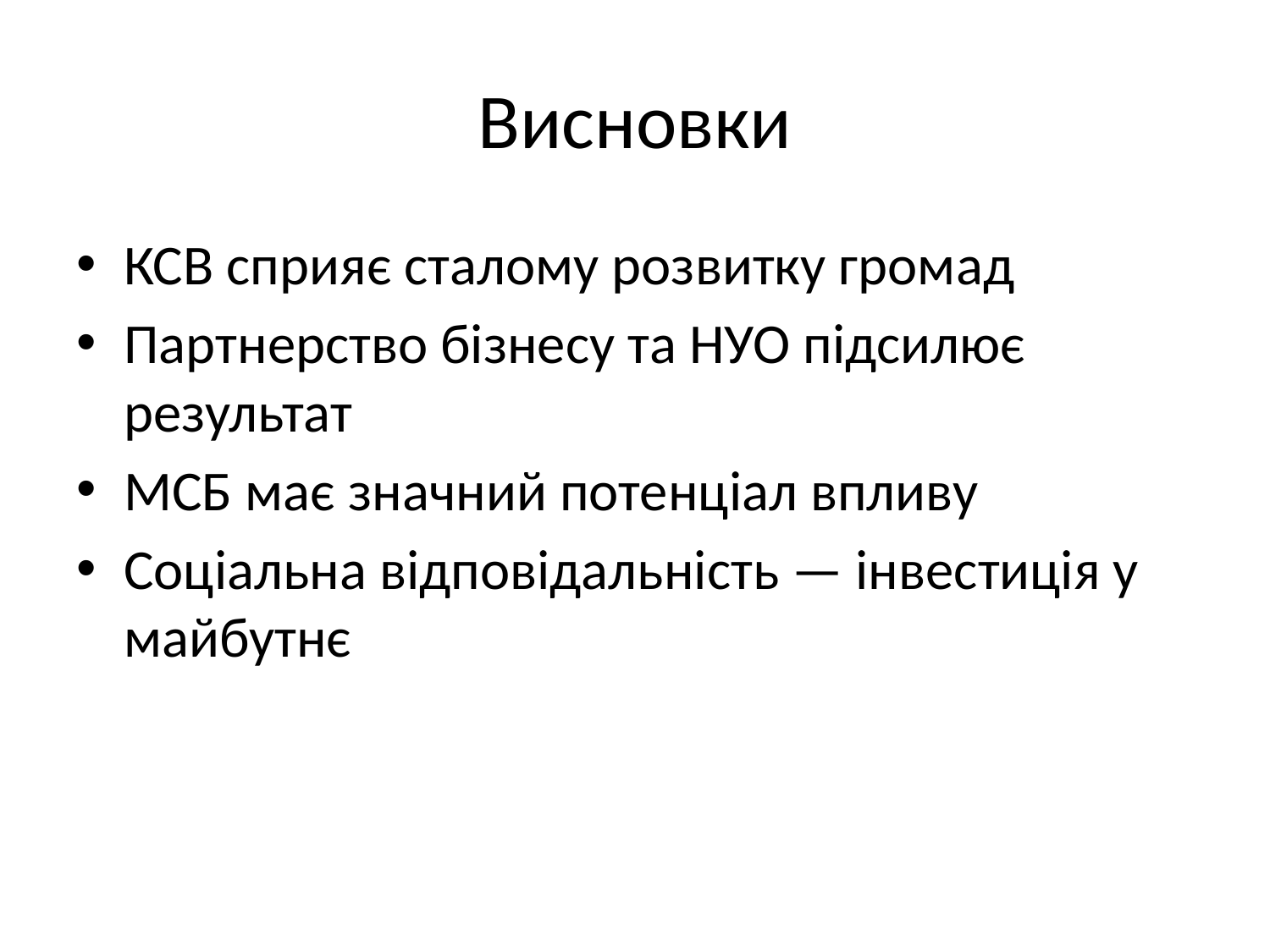

# Висновки
КСВ сприяє сталому розвитку громад
Партнерство бізнесу та НУО підсилює результат
МСБ має значний потенціал впливу
Соціальна відповідальність — інвестиція у майбутнє